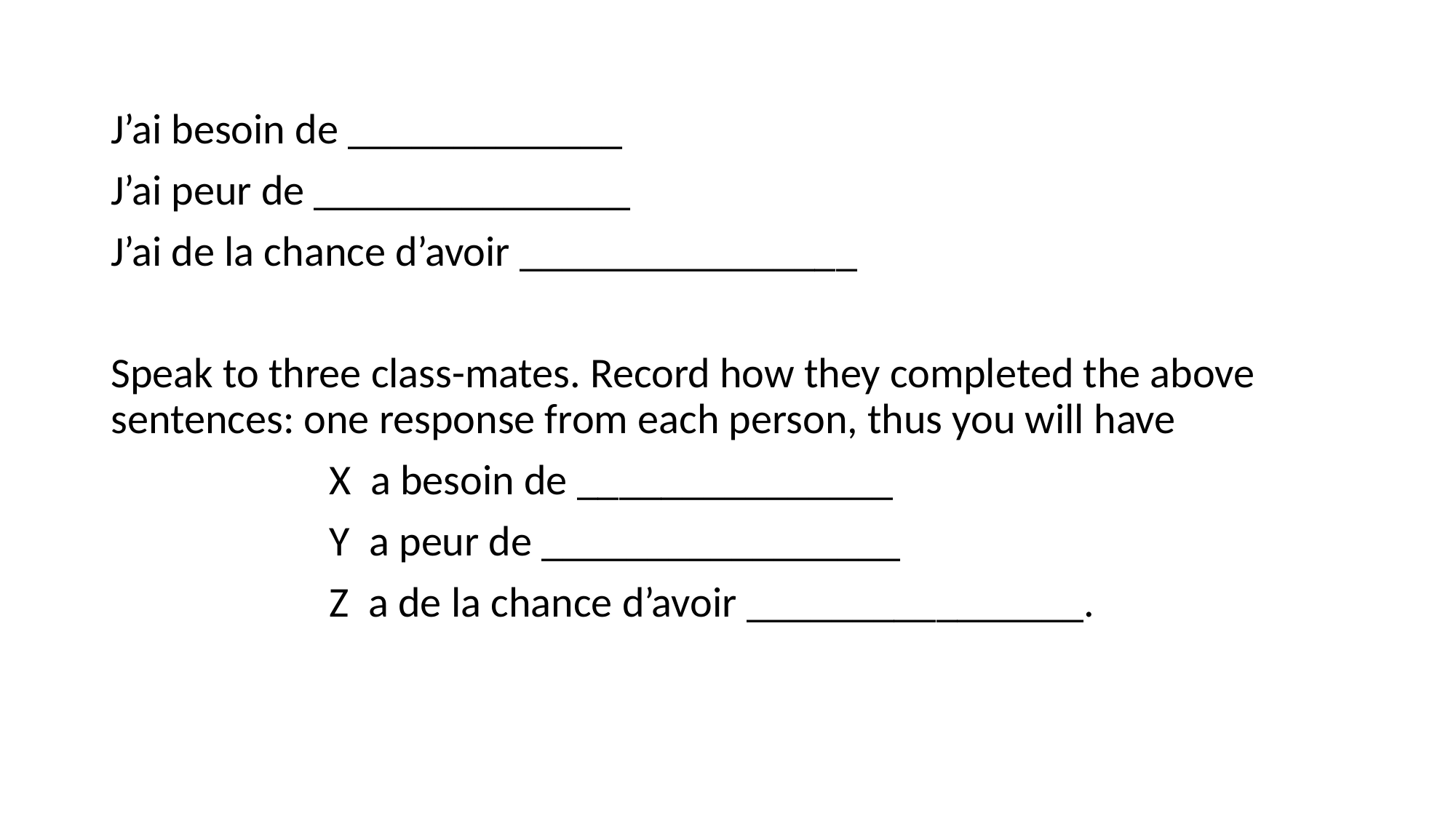

#
J’ai besoin de _____________
J’ai peur de _______________
J’ai de la chance d’avoir ________________

Speak to three class-mates. Record how they completed the above sentences: one response from each person, thus you will have
		X  a besoin de _______________
		Y  a peur de _________________
		Z  a de la chance d’avoir ________________.